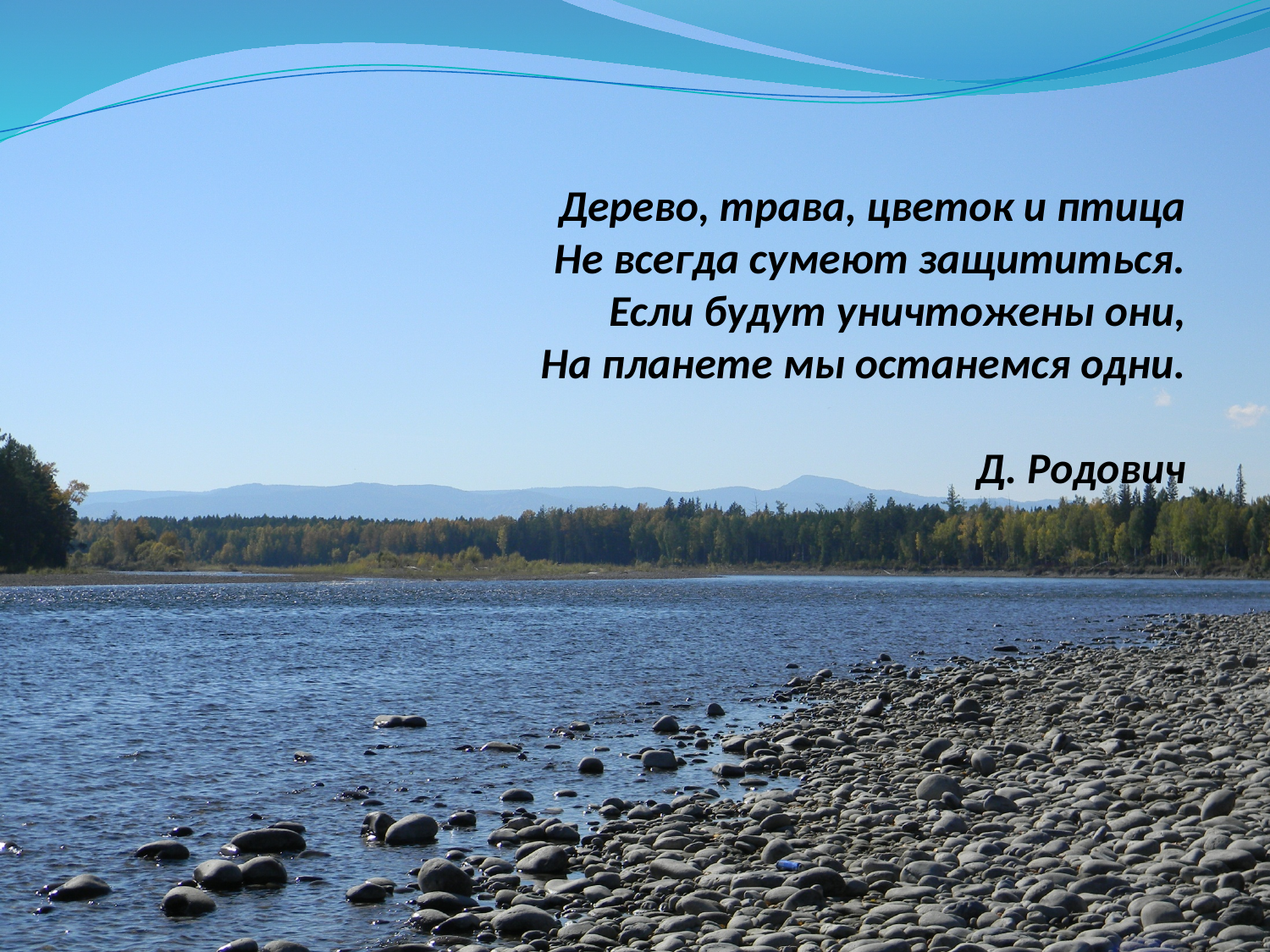

# Дерево, трава, цветок и птица Не всегда сумеют защититься. Если будут уничтожены они, На планете мы останемся одни.                                                       Д. Родович